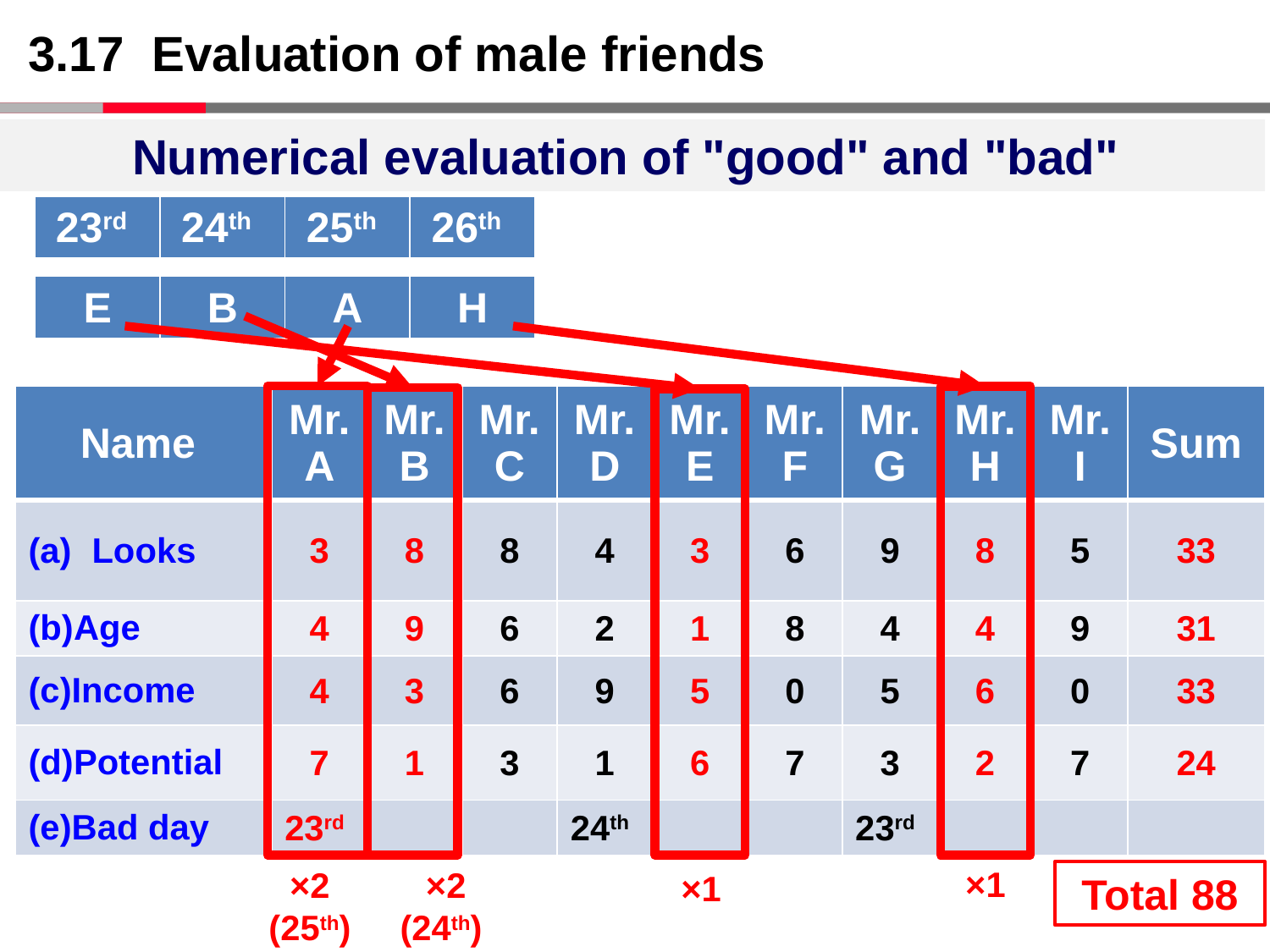

# 3.17  Evaluation of male friends
Numerical evaluation of "good" and "bad"
| 23rd | 24th | 25th | 26th |
| --- | --- | --- | --- |
| E | B | A | H |
| --- | --- | --- | --- |

| Name | Mr.A | Mr.B | Mr.C | Mr.D | Mr.E | Mr.F | Mr.G | Mr.H | Mr.I | Sum |
| --- | --- | --- | --- | --- | --- | --- | --- | --- | --- | --- |
| Looks | 3 | 8 | 8 | 4 | 3 | 6 | 9 | 8 | 5 | 33 |
| (b)Age | 4 | 9 | 6 | 2 | 1 | 8 | 4 | 4 | 9 | 31 |
| (c)Income | 4 | 3 | 6 | 9 | 5 | 0 | 5 | 6 | 0 | 33 |
| (d)Potential | 7 | 1 | 3 | 1 | 6 | 7 | 3 | 2 | 7 | 24 |
| (e)Bad day | 23rd |  |  | 24th |  |  | 23rd |  |  |  |

×1
×2
(25th)
×2
(24th)
×1
Total 88